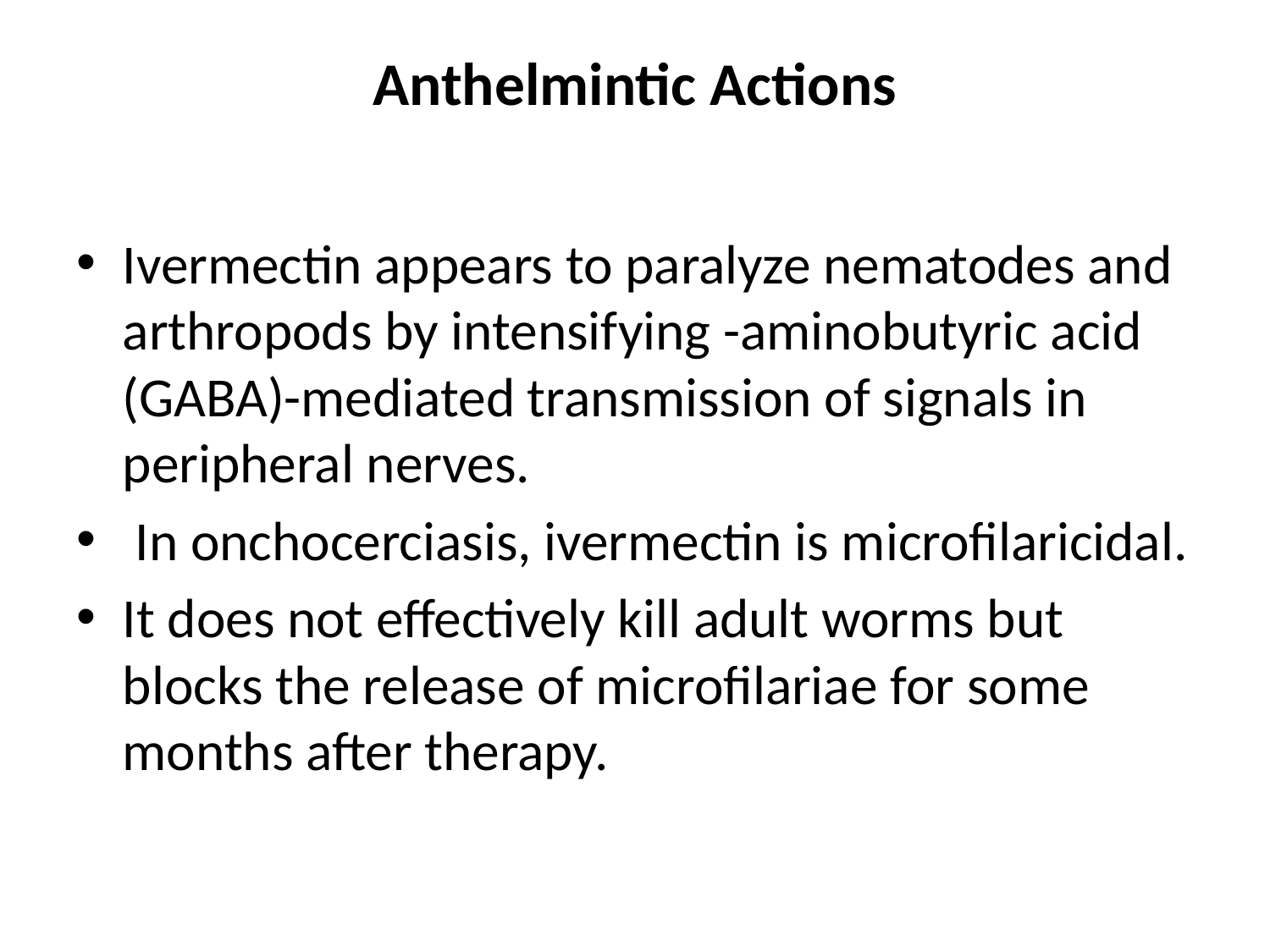

# Anthelmintic Actions
Ivermectin appears to paralyze nematodes and arthropods by intensifying -aminobutyric acid (GABA)-mediated transmission of signals in peripheral nerves.
 In onchocerciasis, ivermectin is microfilaricidal.
It does not effectively kill adult worms but blocks the release of microfilariae for some months after therapy.